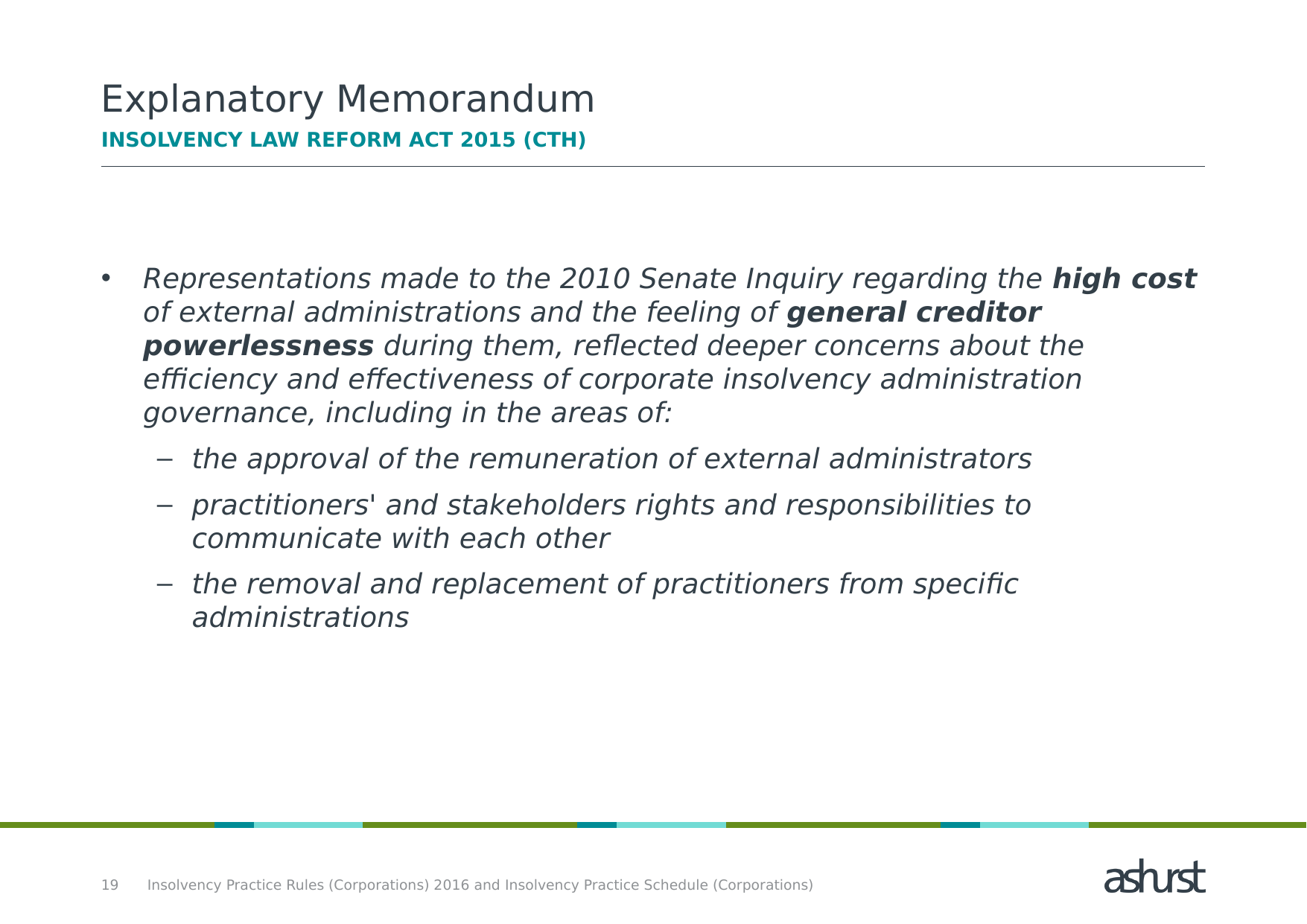

# Explanatory Memorandum
Insolvency Law Reform Act 2015 (cth)

Representations made to the 2010 Senate Inquiry regarding the high cost of external administrations and the feeling of general creditor powerlessness during them, reflected deeper concerns about the efficiency and effectiveness of corporate insolvency administration governance, including in the areas of:
the approval of the remuneration of external administrators
practitioners' and stakeholders rights and responsibilities to communicate with each other
the removal and replacement of practitioners from specific administrations
19
Insolvency Practice Rules (Corporations) 2016 and Insolvency Practice Schedule (Corporations)